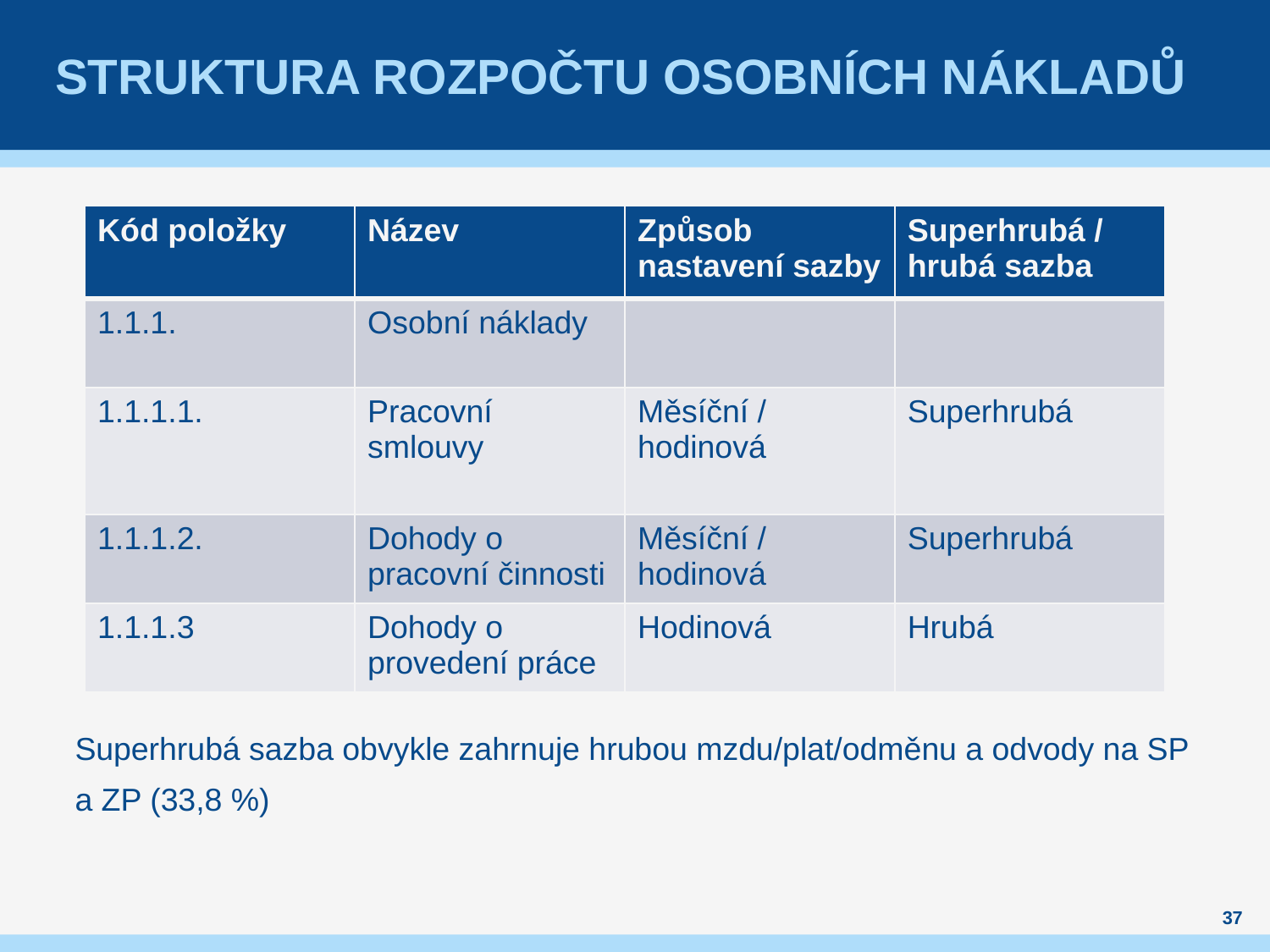

# Struktura rozpočtu osobních nákladů
| Kód položky | Název | Způsob nastavení sazby | Superhrubá / hrubá sazba |
| --- | --- | --- | --- |
| 1.1.1. | Osobní náklady |  |  |
| 1.1.1.1. | Pracovní smlouvy | Měsíční / hodinová | Superhrubá |
| 1.1.1.2. | Dohody o pracovní činnosti | Měsíční / hodinová | Superhrubá |
| 1.1.1.3 | Dohody o provedení práce | Hodinová | Hrubá |

Superhrubá sazba obvykle zahrnuje hrubou mzdu/plat/odměnu a odvody na SP a ZP (33,8 %)
37